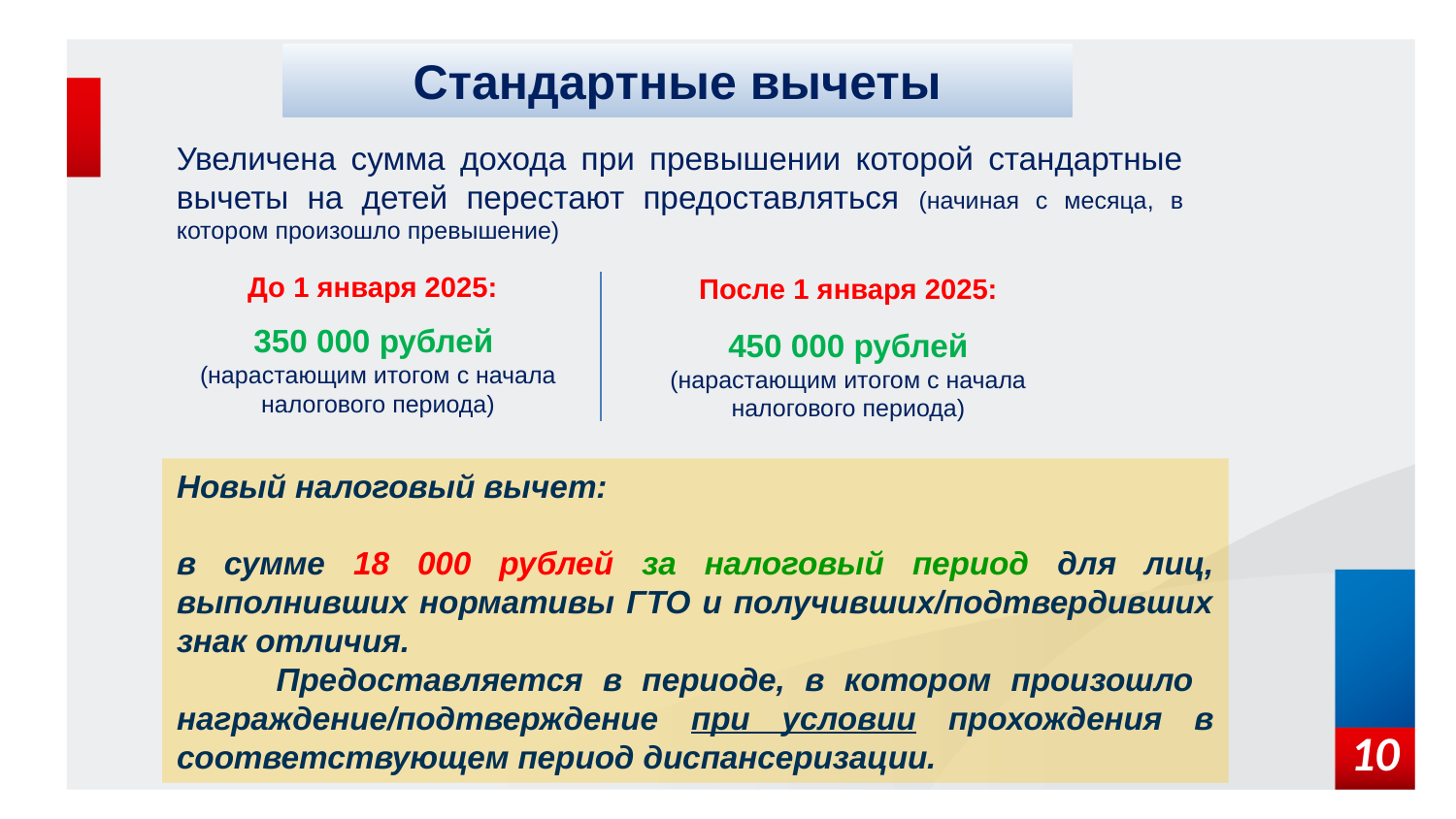

Стандартные вычеты
Увеличена сумма дохода при превышении которой стандартные вычеты на детей перестают предоставляться (начиная с месяца, в котором произошло превышение)
До 1 января 2025:
После 1 января 2025:
350 000 рублей
(нарастающим итогом с начала налогового периода)
450 000 рублей
(нарастающим итогом с начала налогового периода)
Новый налоговый вычет:

в сумме 18 000 рублей за налоговый период для лиц, выполнивших нормативы ГТО и получивших/подтвердивших знак отличия.
     Предоставляется в периоде, в котором произошло  награждение/подтверждение при условии прохождения в соответствующем период диспансеризации.
10